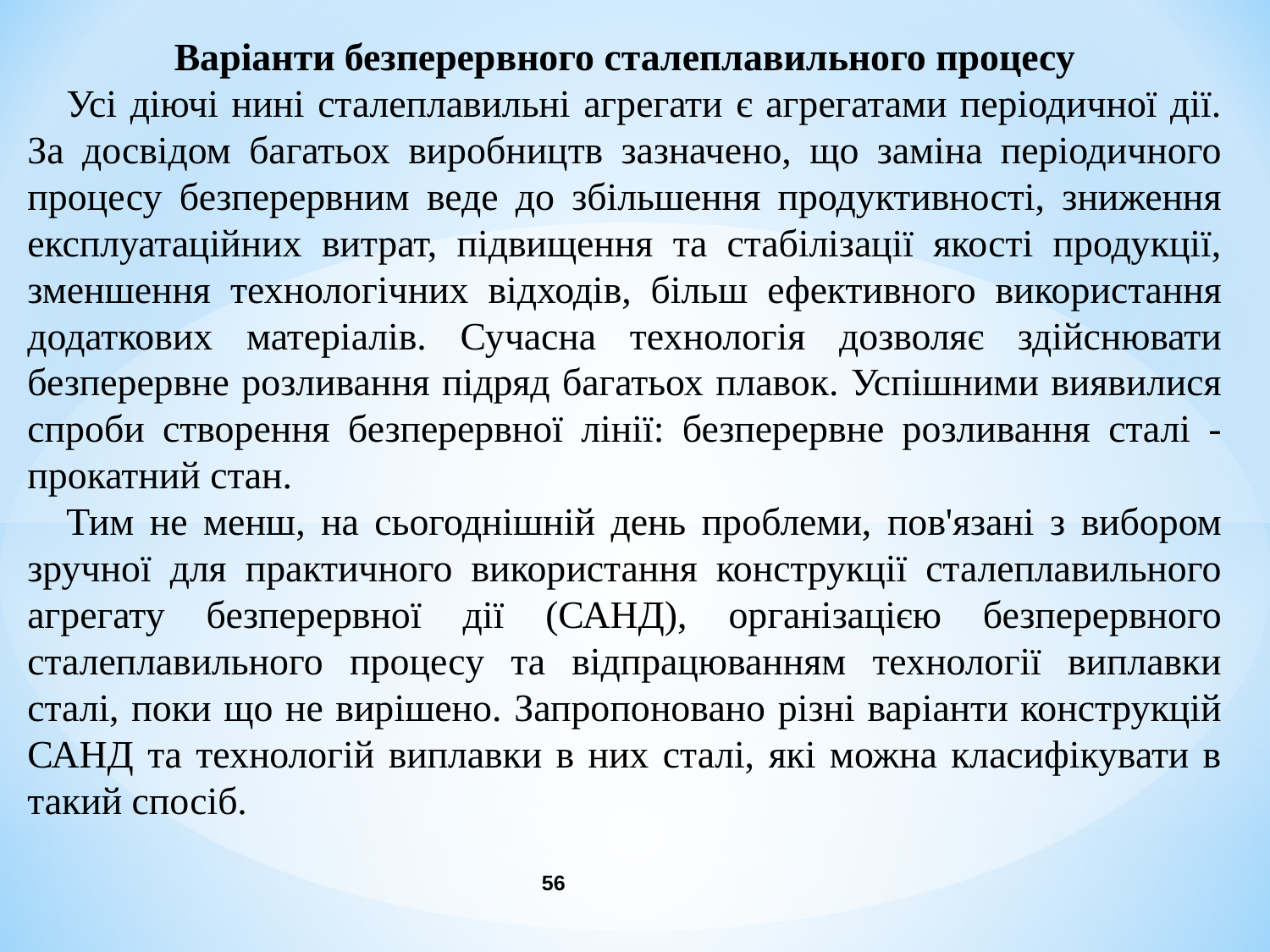

Варіанти безперервного сталеплавильного процесу
Усі діючі нині сталеплавильні агрегати є агрегатами періодичної дії. За досвідом багатьох виробництв зазначено, що заміна періодичного процесу безперервним веде до збільшення продуктивності, зниження експлуатаційних витрат, підвищення та стабілізації якості продукції, зменшення технологічних відходів, більш ефективного використання додаткових матеріалів. Сучасна технологія дозволяє здійснювати безперервне розливання підряд багатьох плавок. Успішними виявилися спроби створення безперервної лінії: безперервне розливання сталі - прокатний стан.
Тим не менш, на сьогоднішній день проблеми, пов'язані з вибором зручної для практичного використання конструкції сталеплавильного агрегату безперервної дії (САНД), організацією безперервного сталеплавильного процесу та відпрацюванням технології виплавки сталі, поки що не вирішено. Запропоновано різні варіанти конструкцій САНД та технологій виплавки в них сталі, які можна класифікувати в такий спосіб.
56